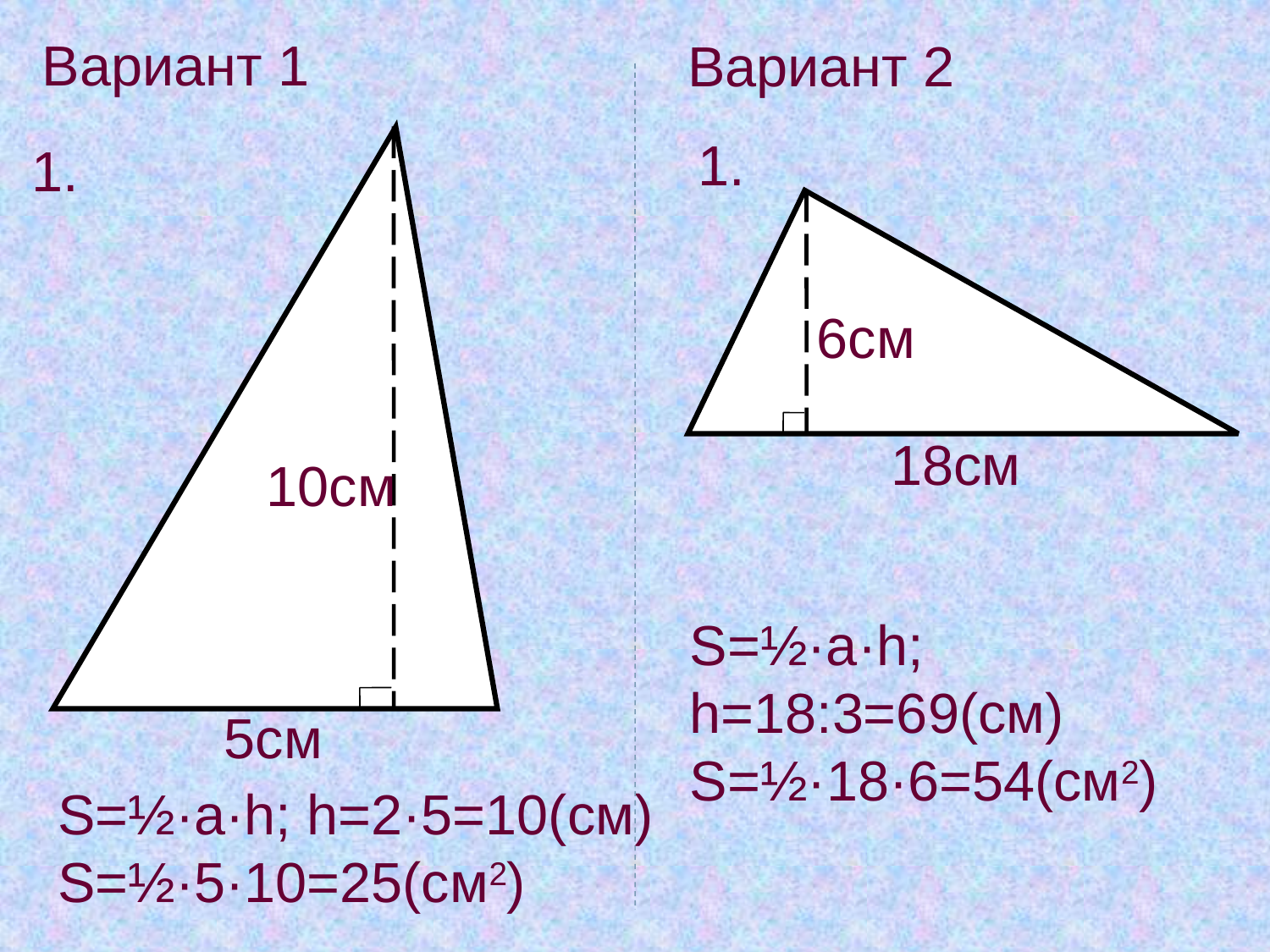

Вариант 1
Вариант 2

1.

1.

6см

18см
10см
S=½·a·h; h=18:3=69(cм)
S=½·18·6=54(см2)

5см
S=½·a·h; h=2·5=10(см)
S=½·5·10=25(см2)